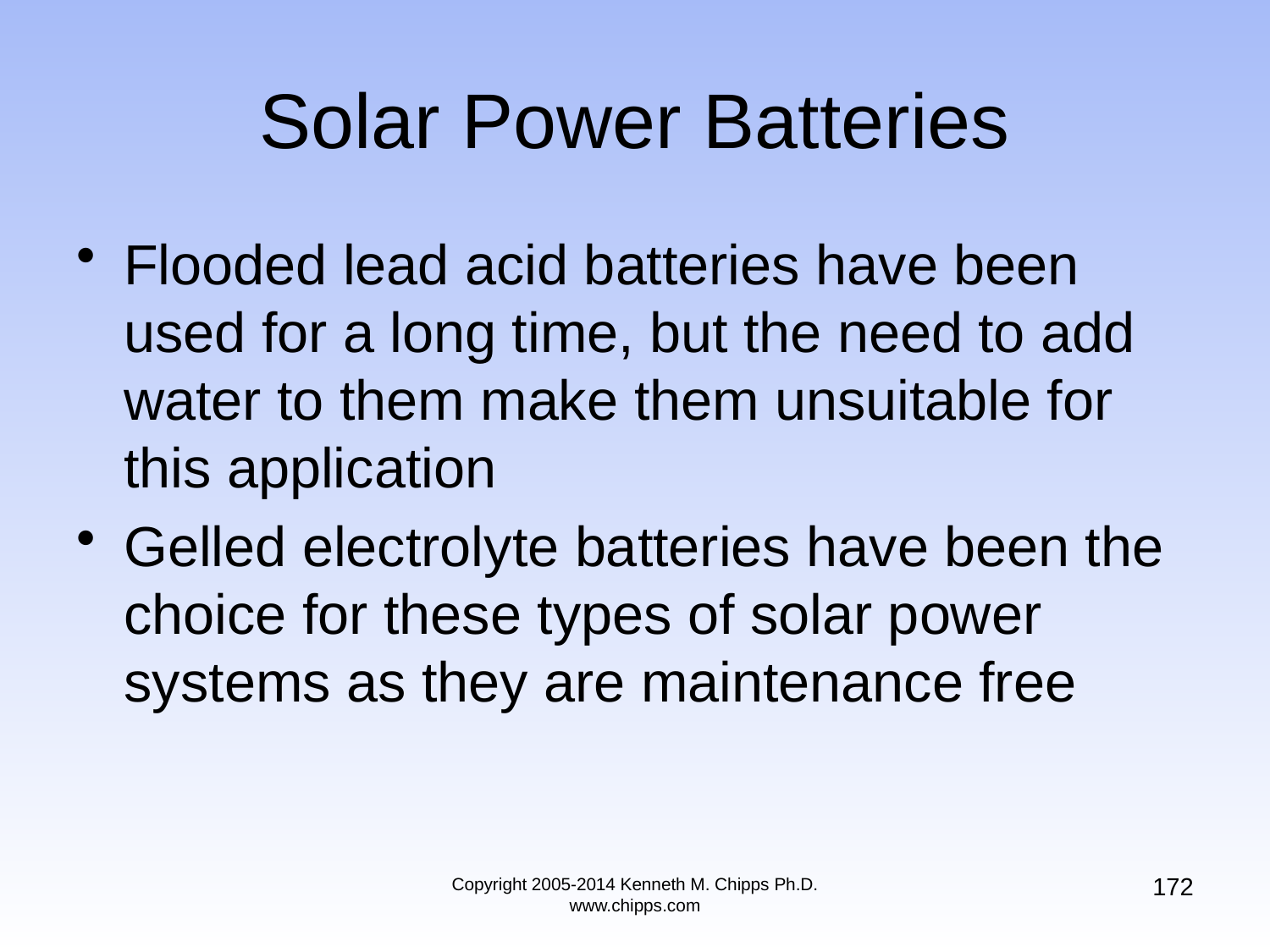

# Solar Power Batteries
Flooded lead acid batteries have been used for a long time, but the need to add water to them make them unsuitable for this application
Gelled electrolyte batteries have been the choice for these types of solar power systems as they are maintenance free
172
Copyright 2005-2014 Kenneth M. Chipps Ph.D. www.chipps.com